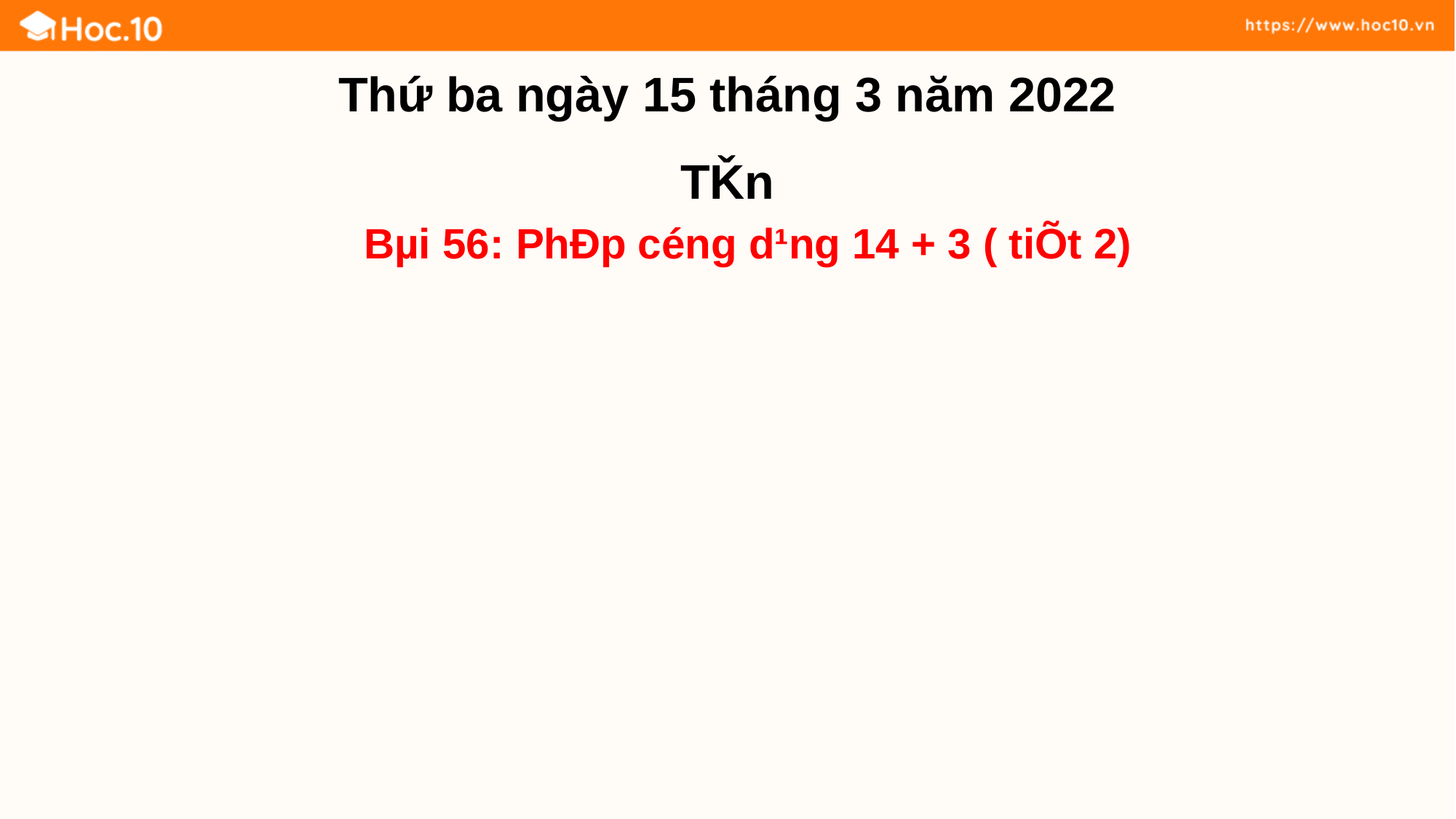

Thứ ba ngày 15 tháng 3 năm 2022
TǨn
Bµi 56: PhÐp céng d¹ng 14 + 3 ( tiÕt 2)